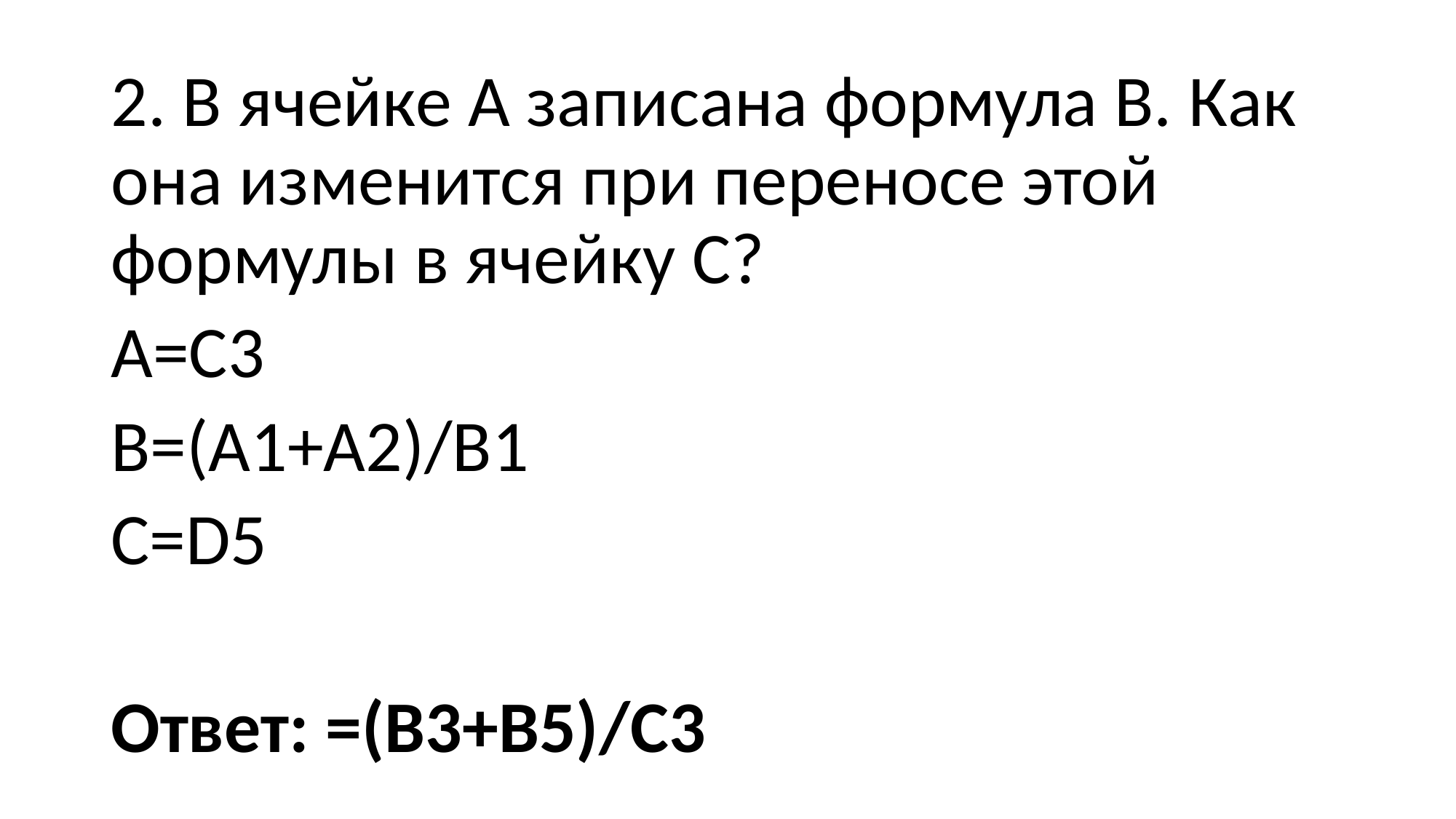

2. В ячейке А записана формула В. Как она изменится при переносе этой формулы в ячейку С?
А=С3
В=(А1+А2)/В1
С=D5

Ответ: =(B3+B5)/C3